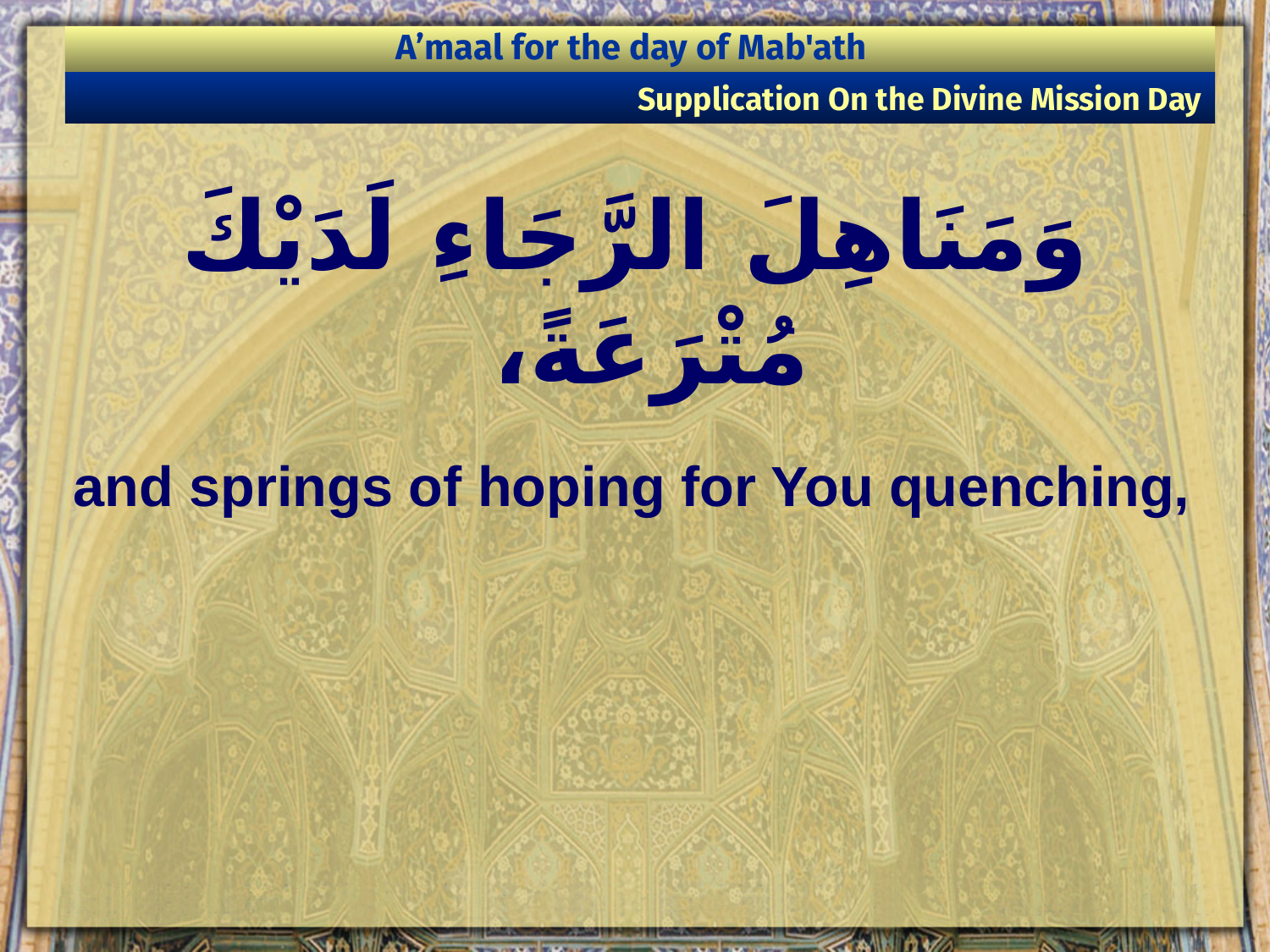

A’maal for the day of Mab'ath
Supplication On the Divine Mission Day
# وَمَنَاهِلَ الرَّجَاءِ لَدَيْكَ مُتْرَعَةً،
and springs of hoping for You quenching,